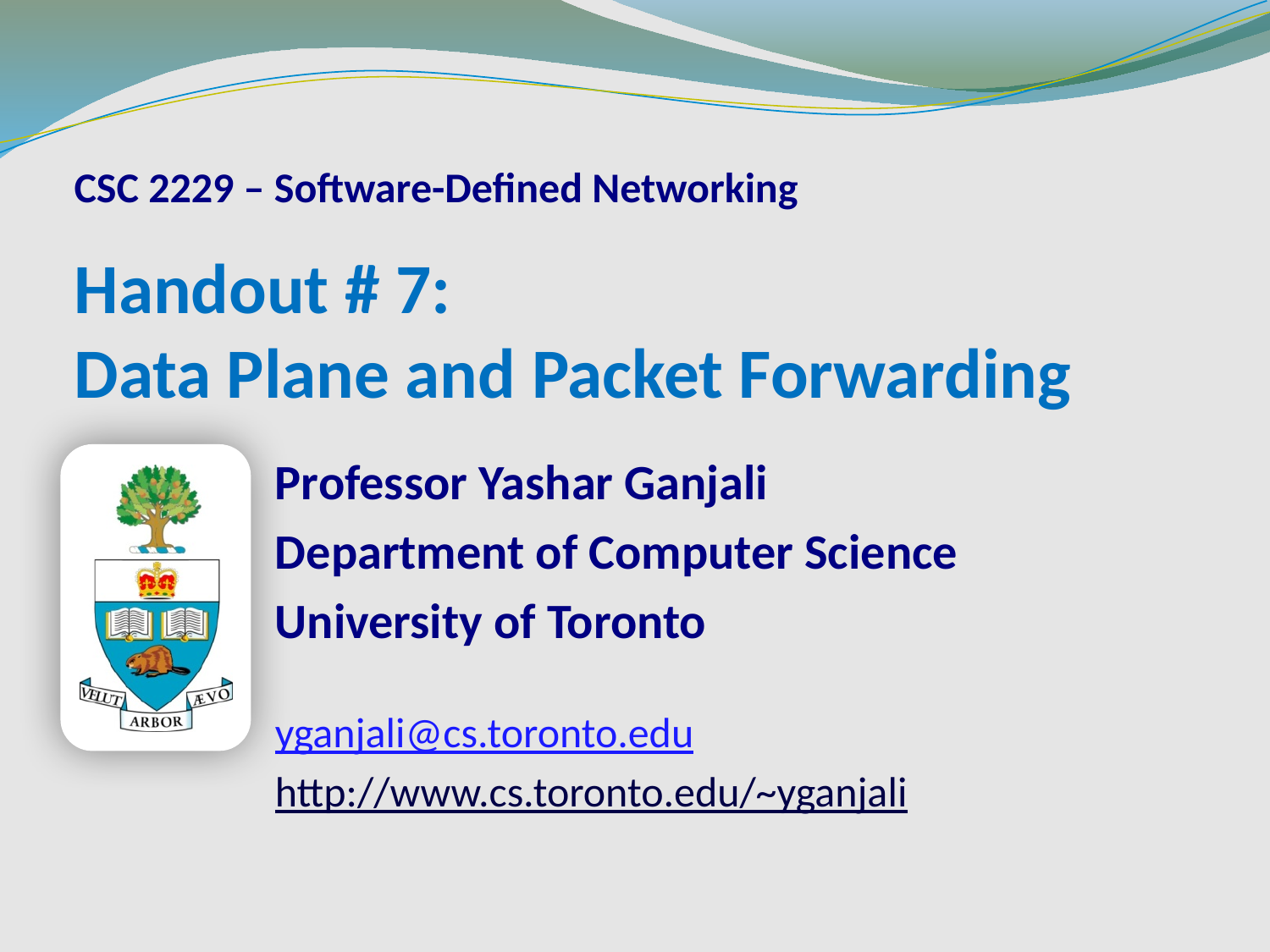

CSC 2229 – Software-Defined Networking
# Handout # 7: Data Plane and Packet Forwarding
Professor Yashar Ganjali
Department of Computer Science
University of Toronto

yganjali@cs.toronto.edu
http://www.cs.toronto.edu/~yganjali
TexPoint fonts used in EMF.
Read the TexPoint manual before you delete this box.: